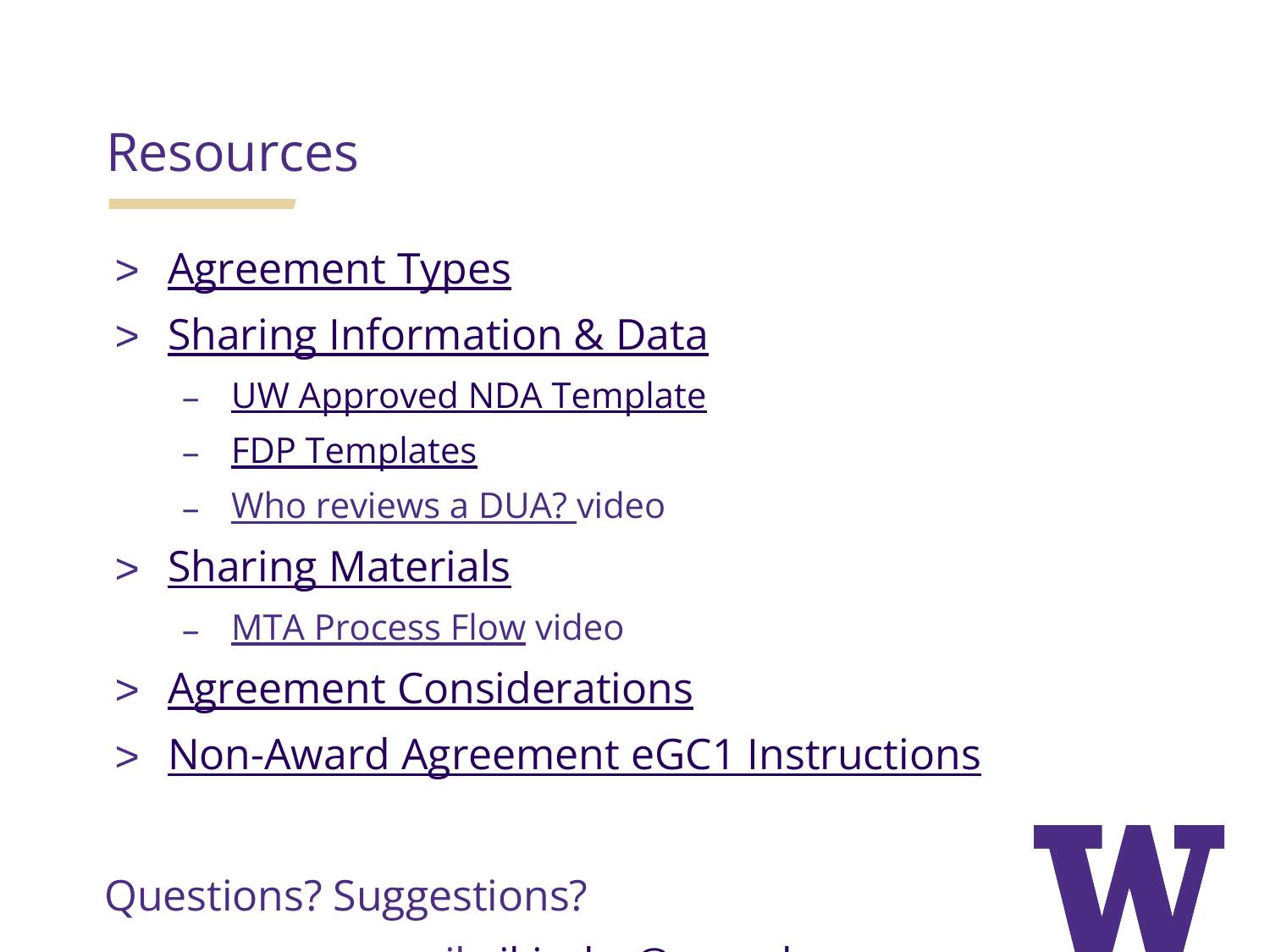

Resources
Agreement Types
Sharing Information & Data
UW Approved NDA Template
FDP Templates
Who reviews a DUA? video
Sharing Materials
MTA Process Flow video
Agreement Considerations
Non-Award Agreement eGC1 Instructions

Questions? Suggestions?
email : jkindra@uw.edu